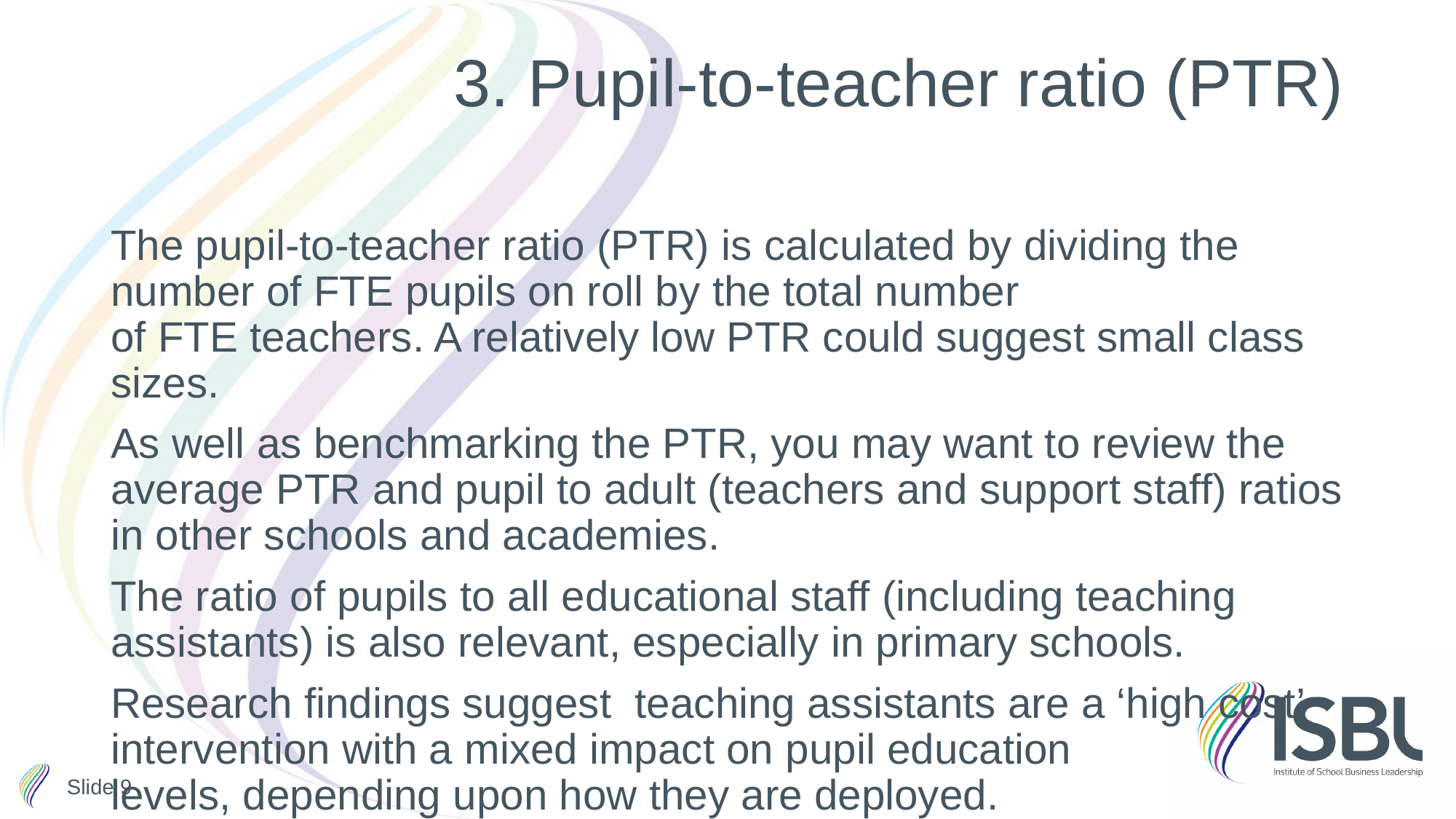

# 3. Pupil-to-teacher ratio (PTR)
The pupil-to-teacher ratio (PTR) is calculated by dividing the number of FTE pupils on roll by the total number of FTE teachers. A relatively low PTR could suggest small class sizes.
As well as benchmarking the PTR, you may want to review the average PTR and pupil to adult (teachers and support staff) ratios in other schools and academies.
The ratio of pupils to all educational staff (including teaching assistants) is also relevant, especially in primary schools.
Research findings suggest  teaching assistants are a ‘high cost’ intervention with a mixed impact on pupil education
levels, depending upon how they are deployed.